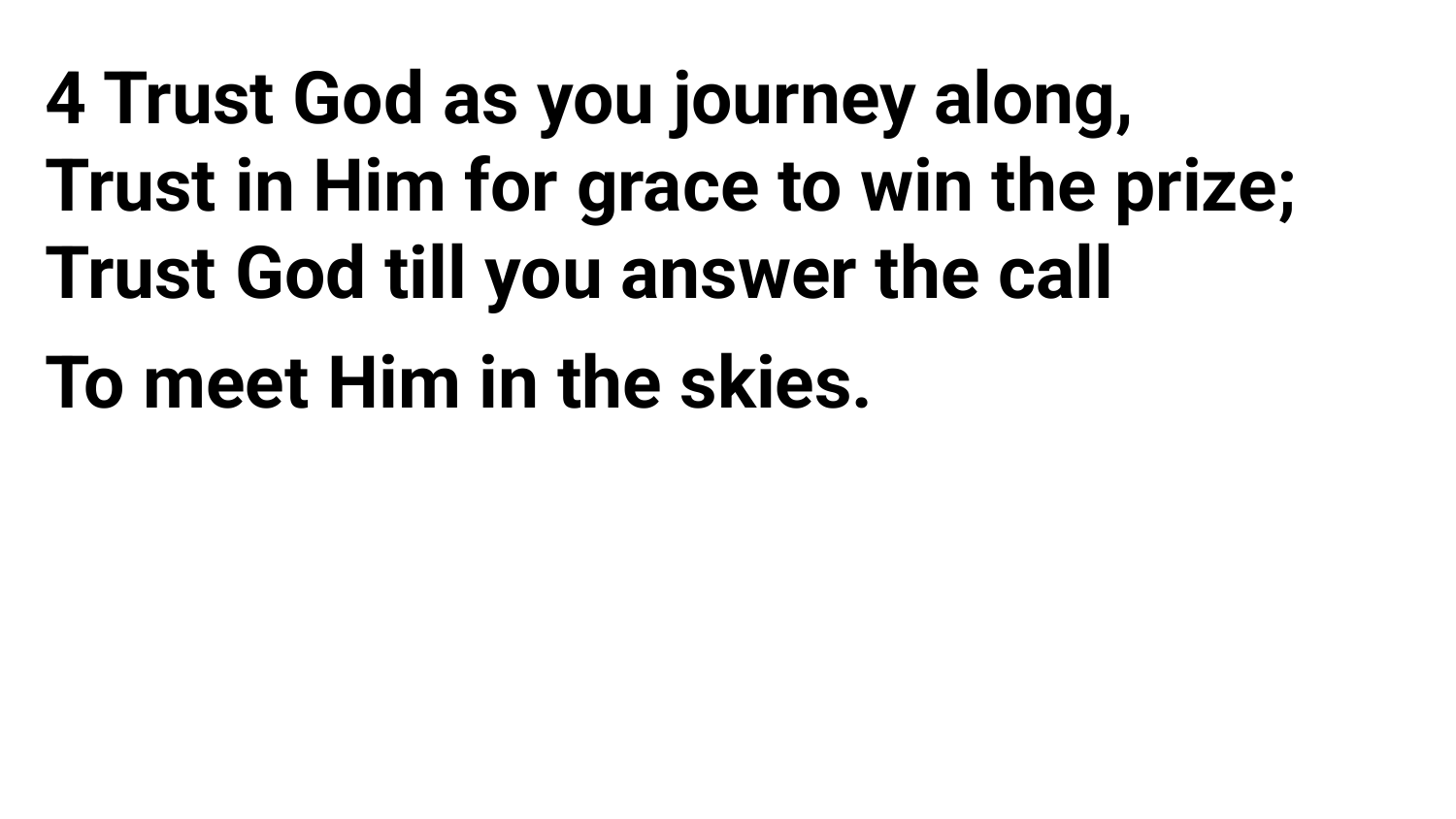

4 Trust God as you journey along,
Trust in Him for grace to win the prize;
Trust God till you answer the call
To meet Him in the skies.